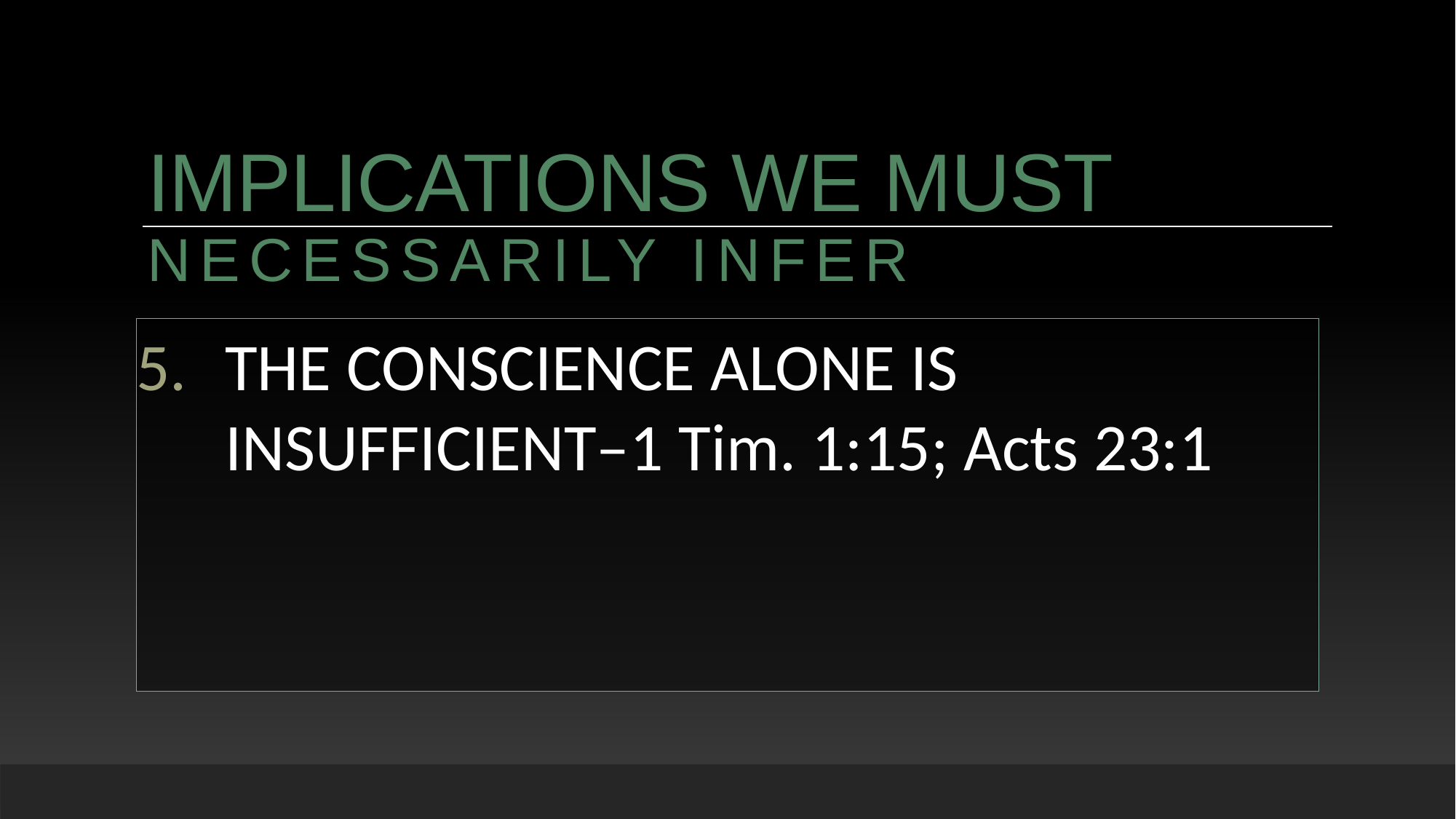

# IMPLICATIONS WE MUST NECESSARILY INFER
THE CONSCIENCE ALONE IS INSUFFICIENT–1 Tim. 1:15; Acts 23:1